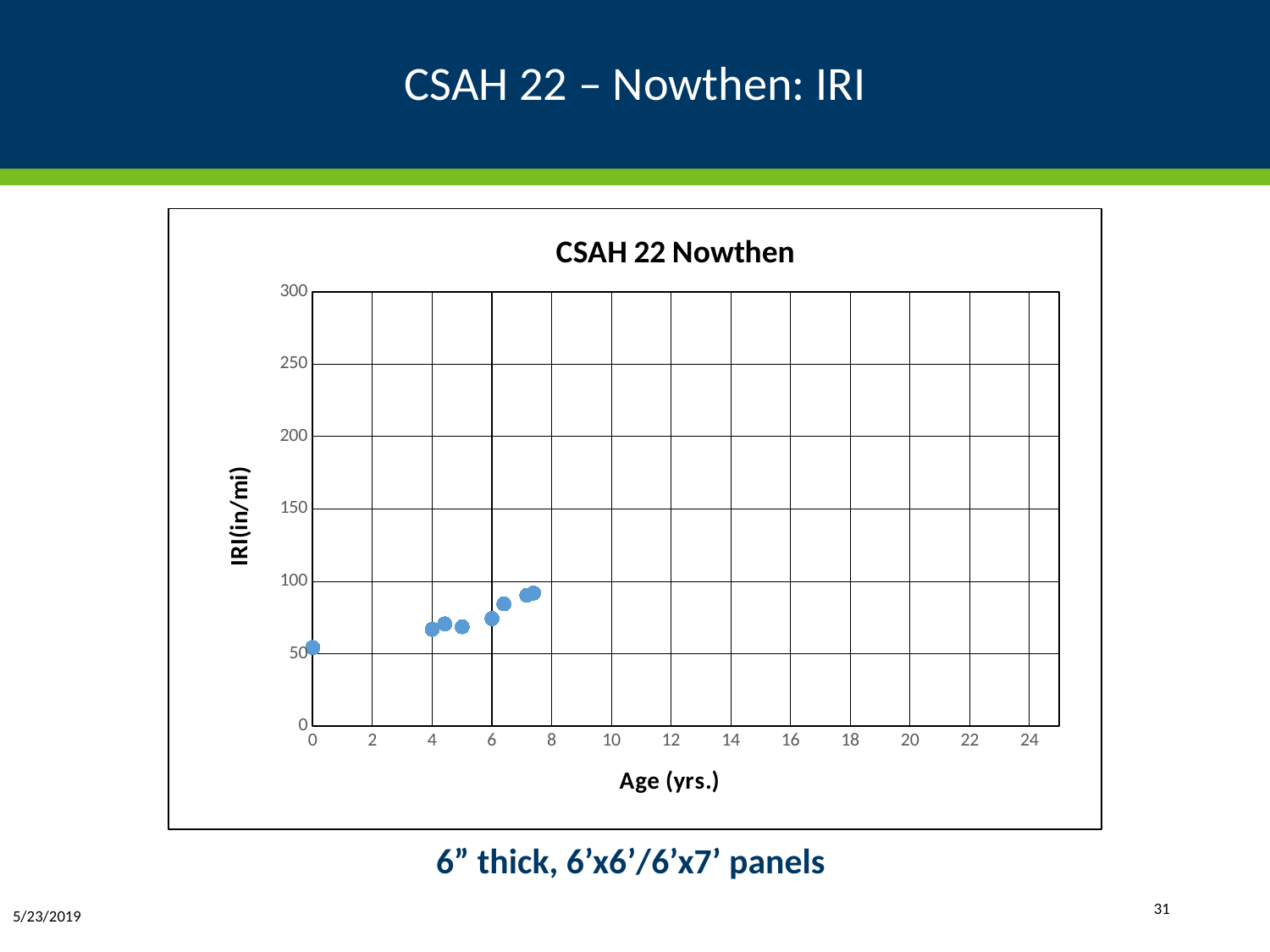

# CSAH 22 – Nowthen: IRI

### Chart: CSAH 22 Nowthen

| Category |  |
|---|---|
6” thick, 6’x6’/6’x7’ panels
31
5/23/2019